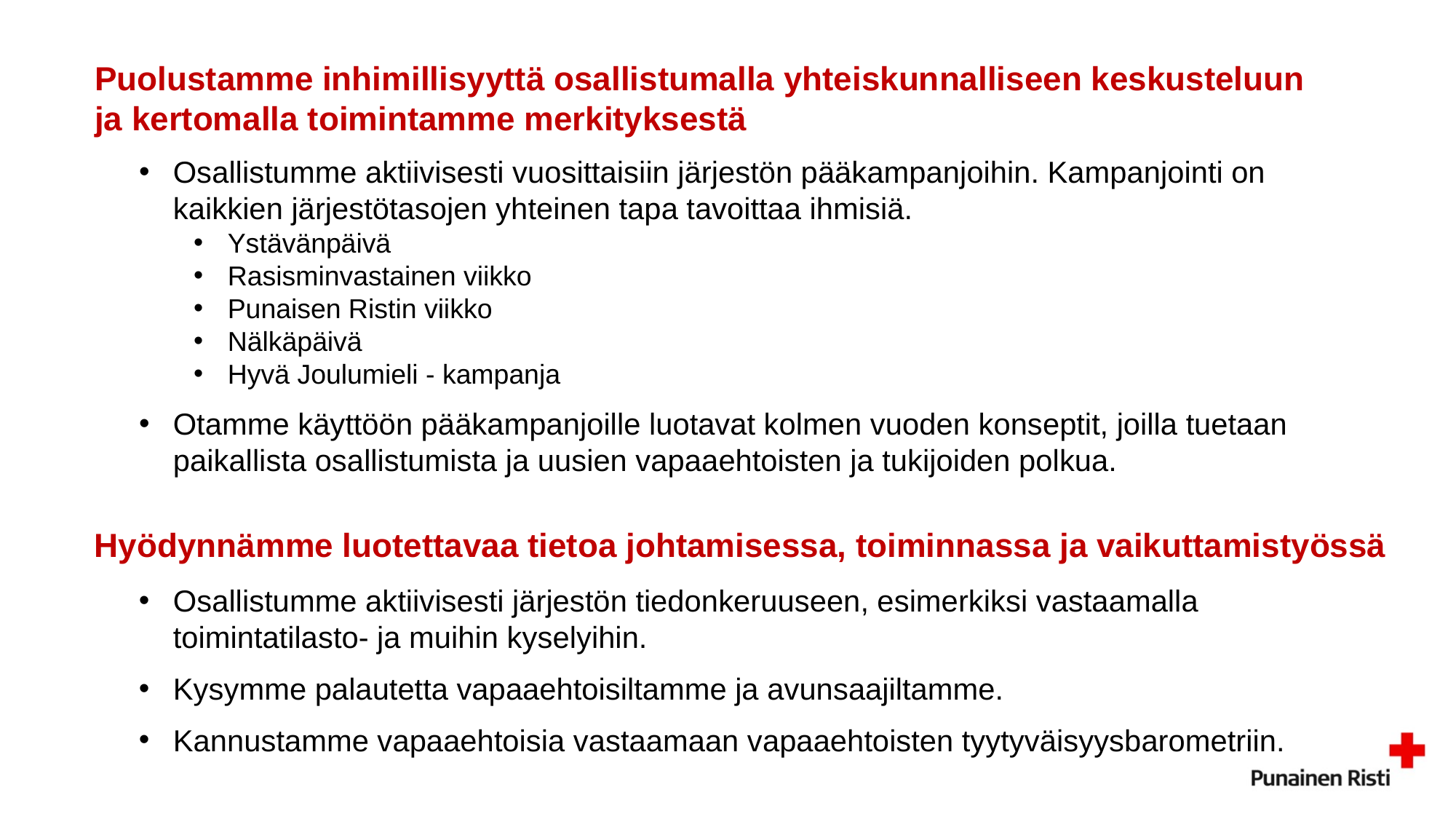

# Puolustamme inhimillisyyttä osallistumalla yhteiskunnalliseen keskusteluun ja kertomalla toimintamme merkityksestä
Osallistumme aktiivisesti vuosittaisiin järjestön pääkampanjoihin. Kampanjointi on kaikkien järjestötasojen yhteinen tapa tavoittaa ihmisiä.
Ystävänpäivä
Rasisminvastainen viikko
Punaisen Ristin viikko
Nälkäpäivä
Hyvä Joulumieli - kampanja
Otamme käyttöön pääkampanjoille luotavat kolmen vuoden konseptit, joilla tuetaan paikallista osallistumista ja uusien vapaaehtoisten ja tukijoiden polkua.

Hyödynnämme luotettavaa tietoa johtamisessa, toiminnassa ja vaikuttamistyössä
Osallistumme aktiivisesti järjestön tiedonkeruuseen, esimerkiksi vastaamalla toimintatilasto- ja muihin kyselyihin.
Kysymme palautetta vapaaehtoisiltamme ja avunsaajiltamme.
Kannustamme vapaaehtoisia vastaamaan vapaaehtoisten tyytyväisyysbarometriin.